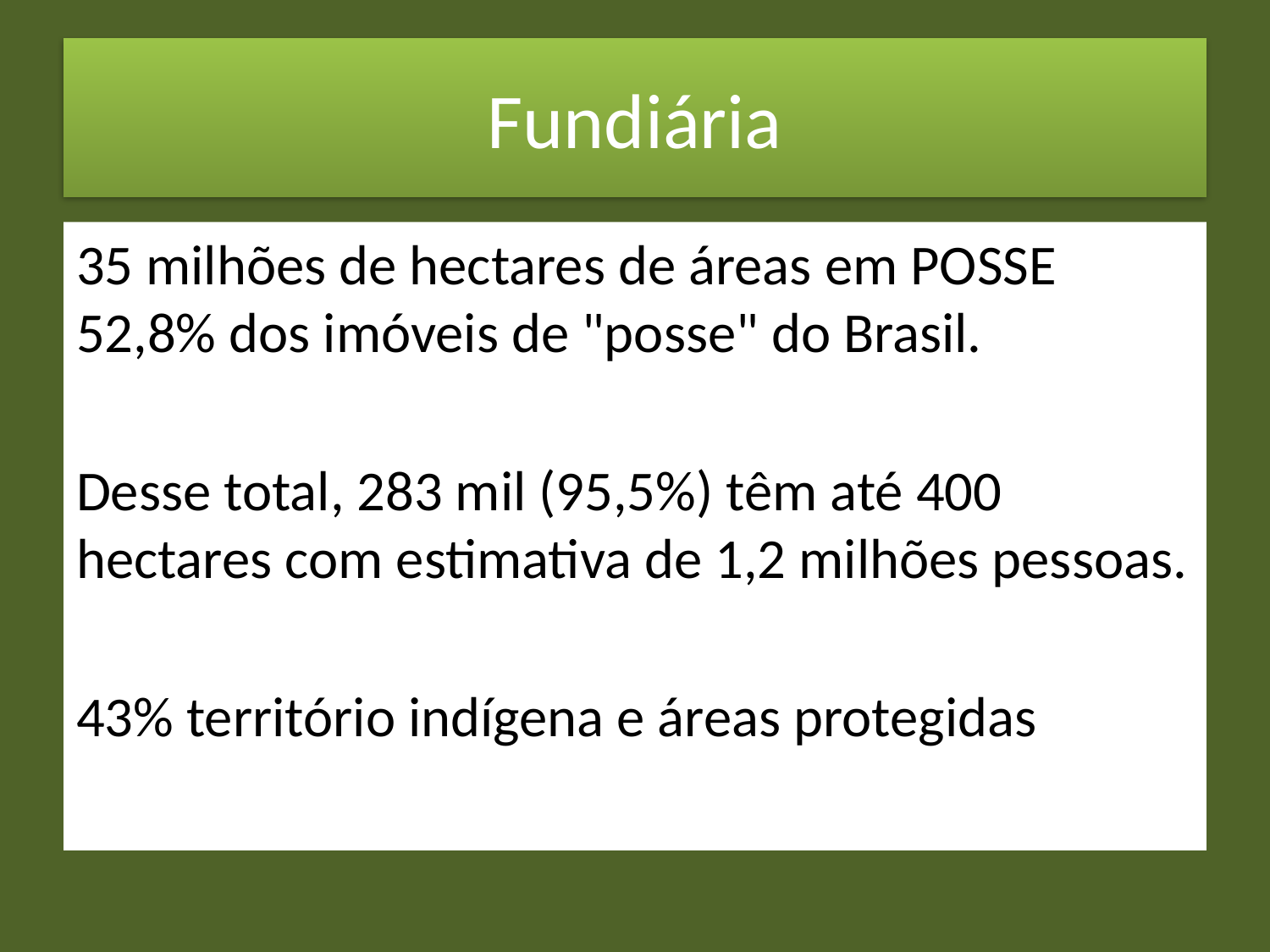

# Fundiária
35 milhões de hectares de áreas em POSSE 52,8% dos imóveis de "posse" do Brasil.

Desse total, 283 mil (95,5%) têm até 400 hectares com estimativa de 1,2 milhões pessoas.

43% território indígena e áreas protegidas